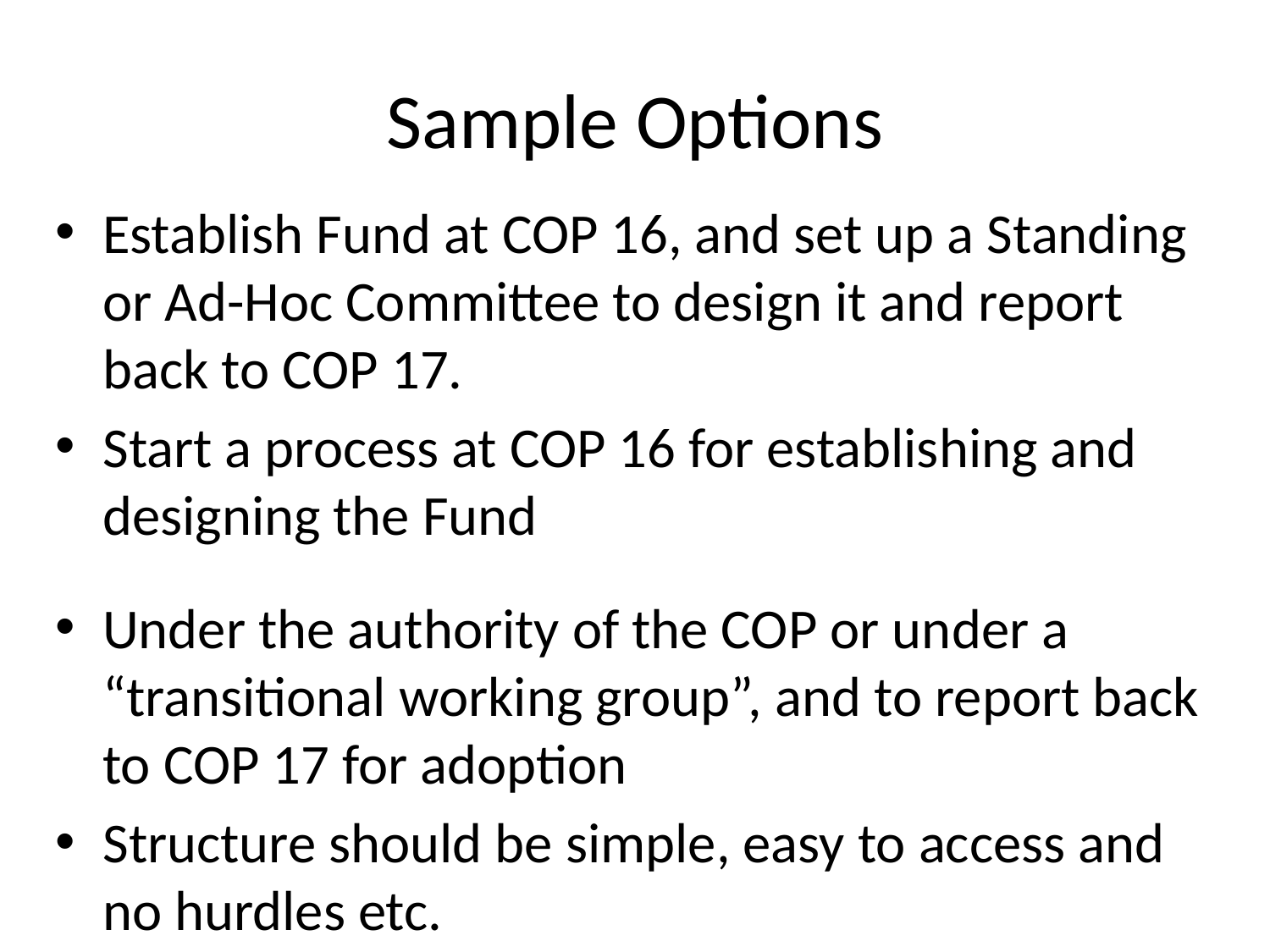

# Sample Options
Establish Fund at COP 16, and set up a Standing or Ad-Hoc Committee to design it and report back to COP 17.
Start a process at COP 16 for establishing and designing the Fund

Under the authority of the COP or under a “transitional working group”, and to report back to COP 17 for adoption
Structure should be simple, easy to access and no hurdles etc.